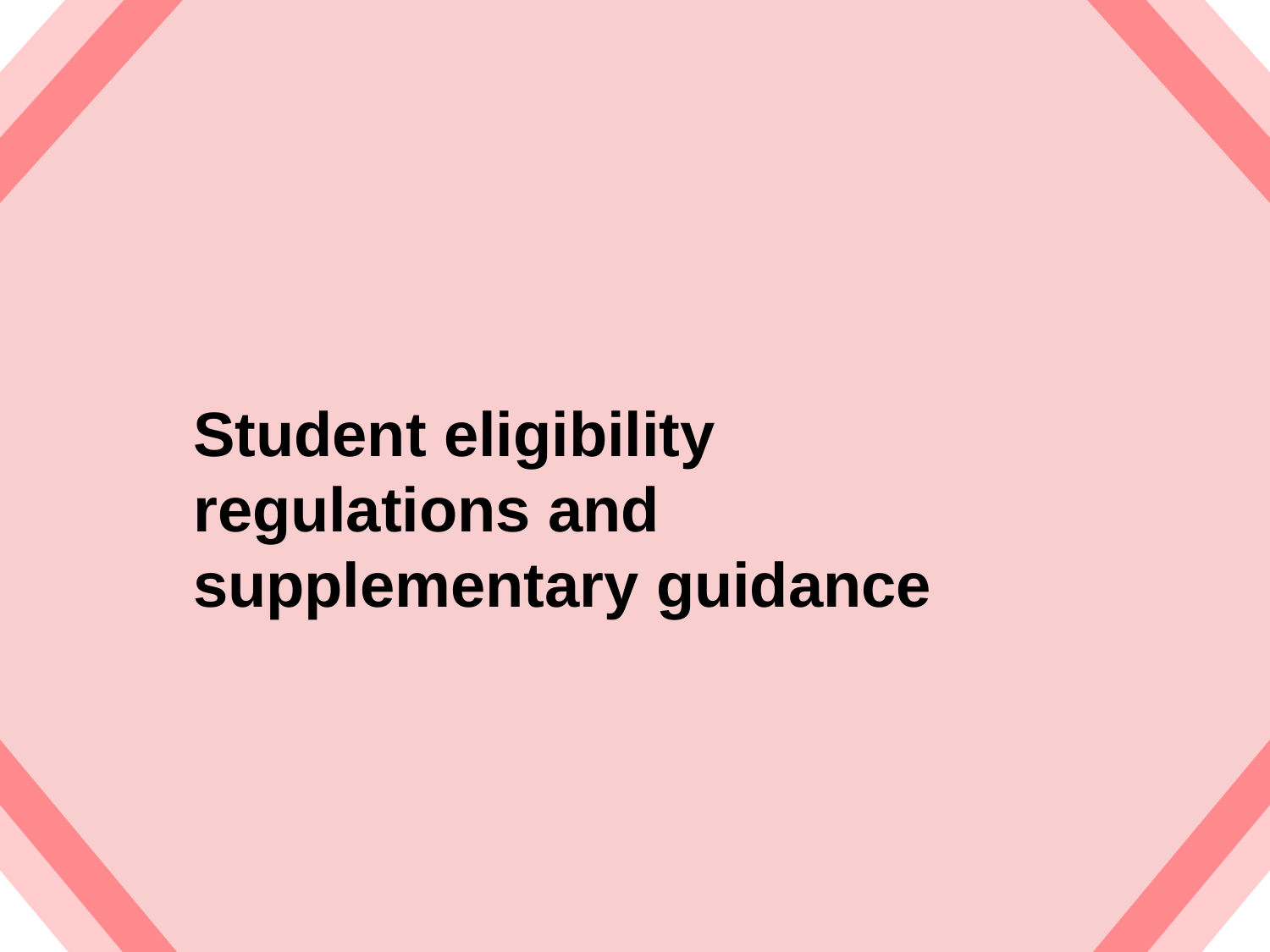

# Student eligibility regulations and supplementary guidance